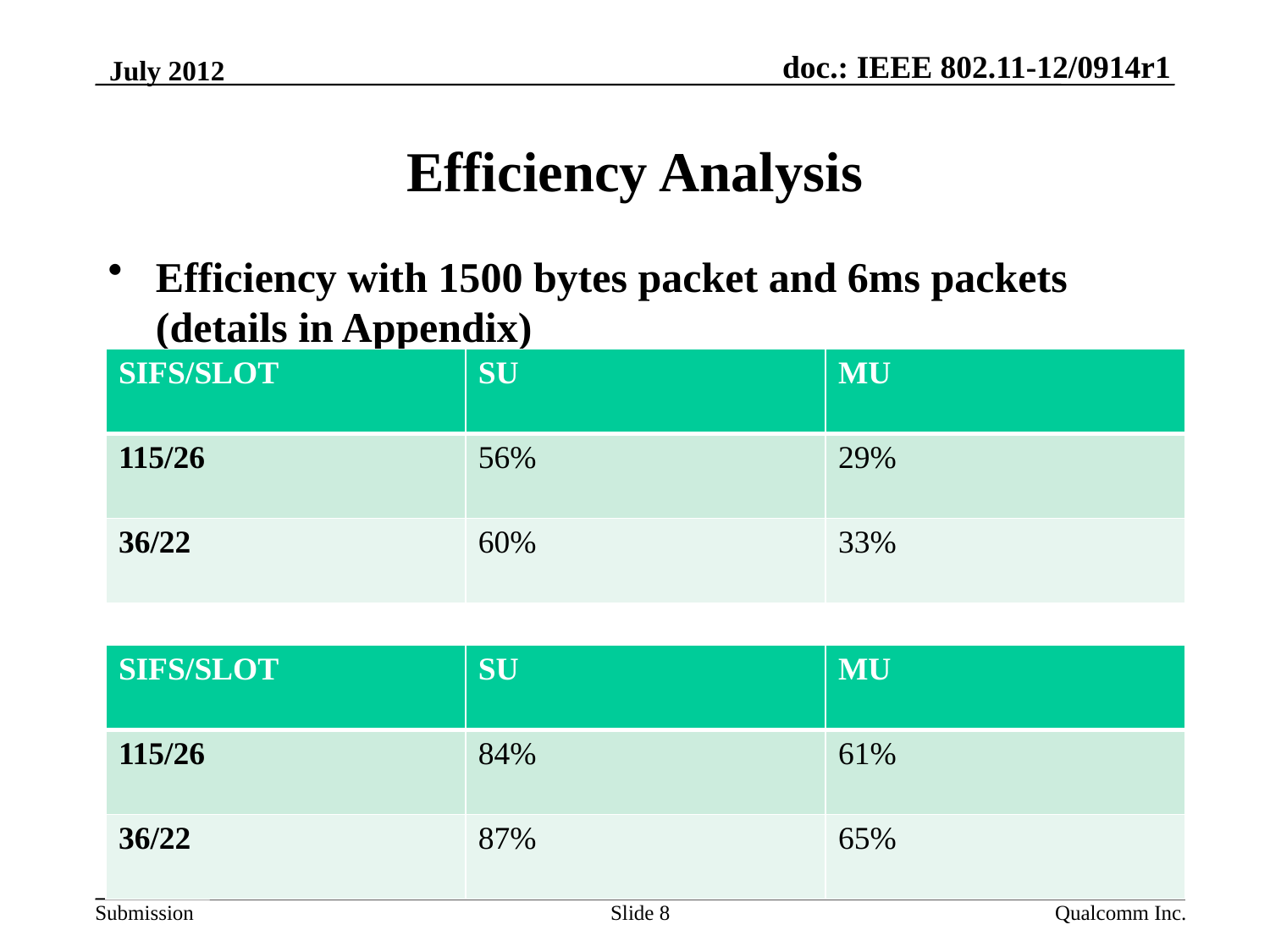

July 2012

# Efficiency Analysis
Efficiency with 1500 bytes packet and 6ms packets (details in Appendix)
| SIFS/SLOT | SU | MU |
| --- | --- | --- |
| 115/26 | 56% | 29% |
| 36/22 | 60% | 33% |
| SIFS/SLOT | SU | MU |
| --- | --- | --- |
| 115/26 | 84% | 61% |
| 36/22 | 87% | 65% |
Slide 8
Qualcomm Inc.